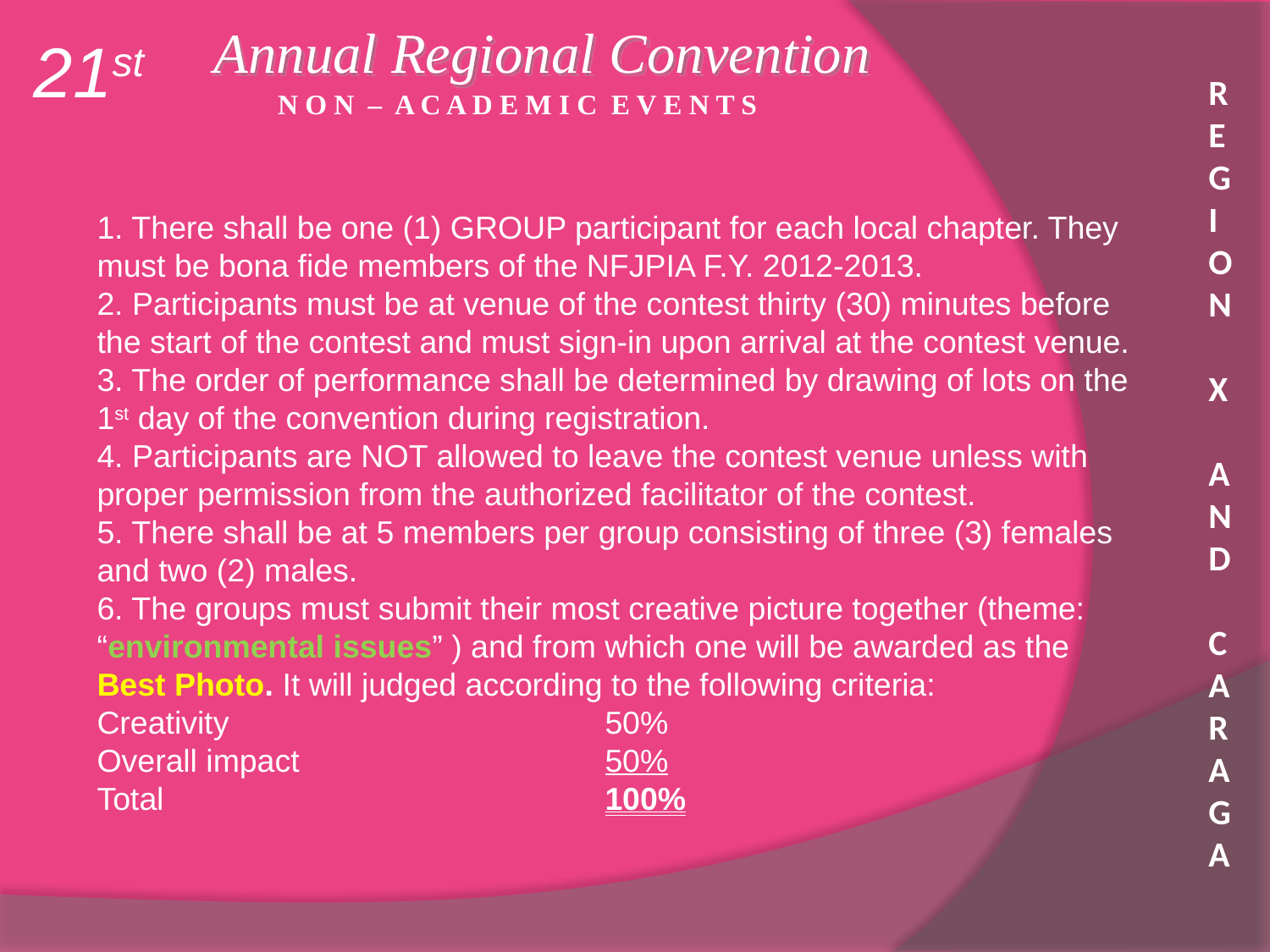

Annual Regional Convention
21st
R  E  G  I  O  N      X      A  N  D      C  A  R  A  G  A
N O N  –  A C A D E M I C  E V E N T S
1. There shall be one (1) GROUP participant for each local chapter. They must be bona fide members of the NFJPIA F.Y. 2012-2013.
2. Participants must be at venue of the contest thirty (30) minutes before the start of the contest and must sign-in upon arrival at the contest venue.
3. The order of performance shall be determined by drawing of lots on the 1st day of the convention during registration.
4. Participants are NOT allowed to leave the contest venue unless with proper permission from the authorized facilitator of the contest.
5. There shall be at 5 members per group consisting of three (3) females and two (2) males.
6. The groups must submit their most creative picture together (theme: “environmental issues” ) and from which one will be awarded as the Best Photo. It will judged according to the following criteria:
Creativity			50%
Overall impact			50%
Total				100%